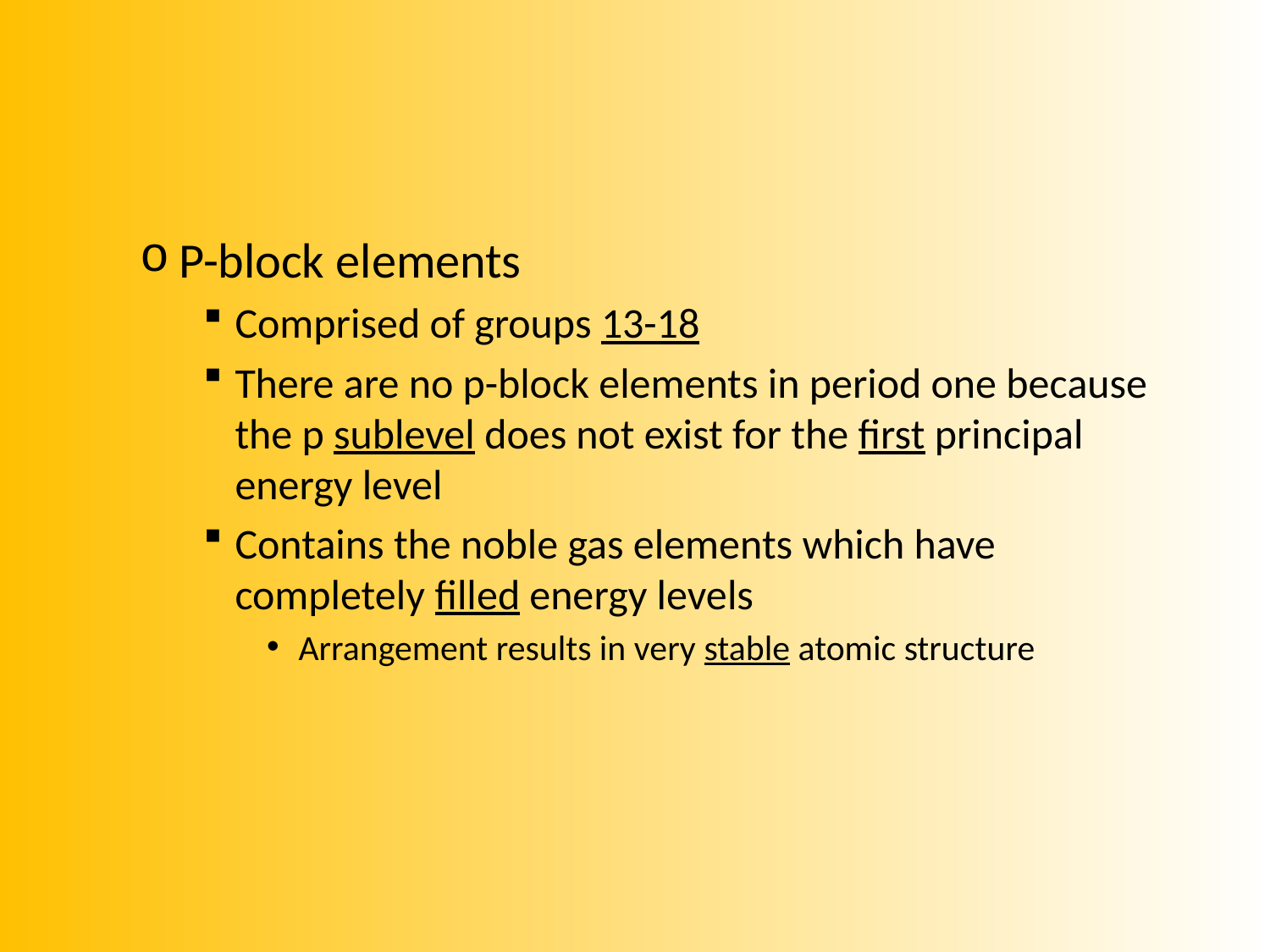

#
P-block elements
Comprised of groups 13-18
There are no p-block elements in period one because the p sublevel does not exist for the first principal energy level
Contains the noble gas elements which have completely filled energy levels
Arrangement results in very stable atomic structure